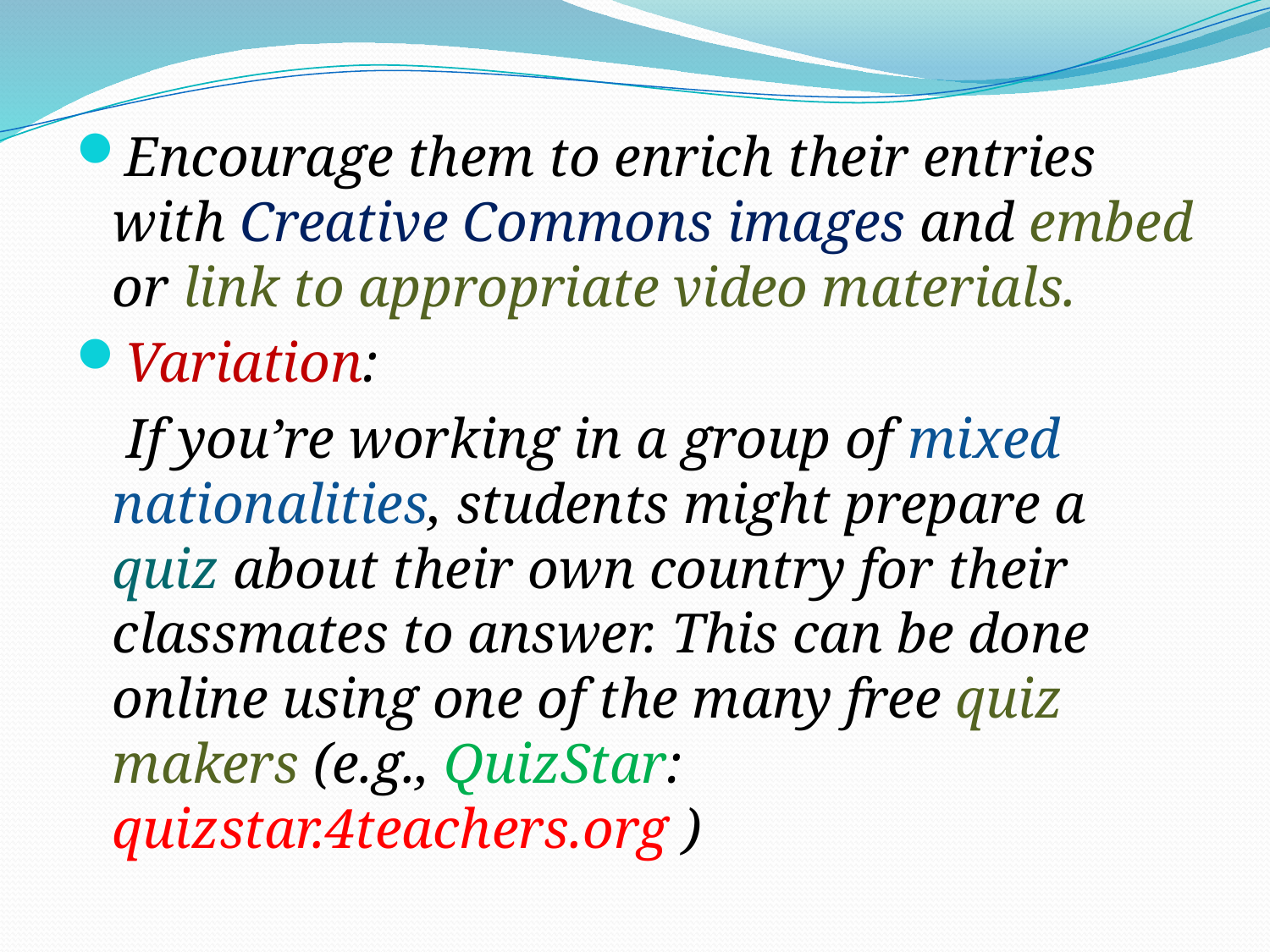

#
Encourage them to enrich their entries with Creative Commons images and embed or link to appropriate video materials.
Variation:
	 If you’re working in a group of mixed nationalities, students might prepare a quiz about their own country for their classmates to answer. This can be done online using one of the many free quiz makers (e.g., QuizStar: quizstar.4teachers.org )